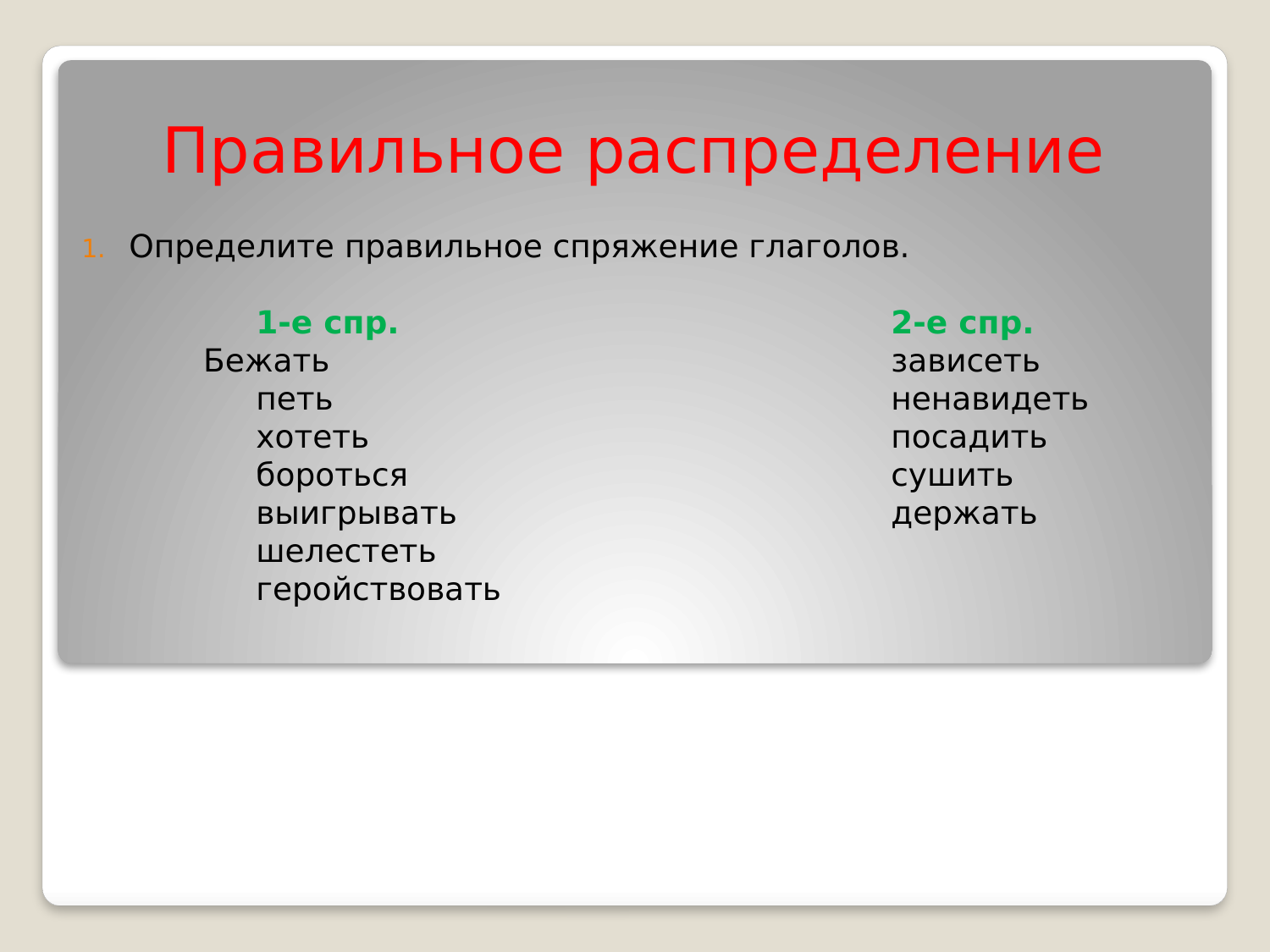

# Правильное распределение
Определите правильное спряжение глаголов.

		1-е спр.				2-е спр.
            Бежать					зависеть
		петь					ненавидеть
		хотеть					посадить
		бороться				сушить
		выигрывать				держать
		шелестеть
		геройствовать